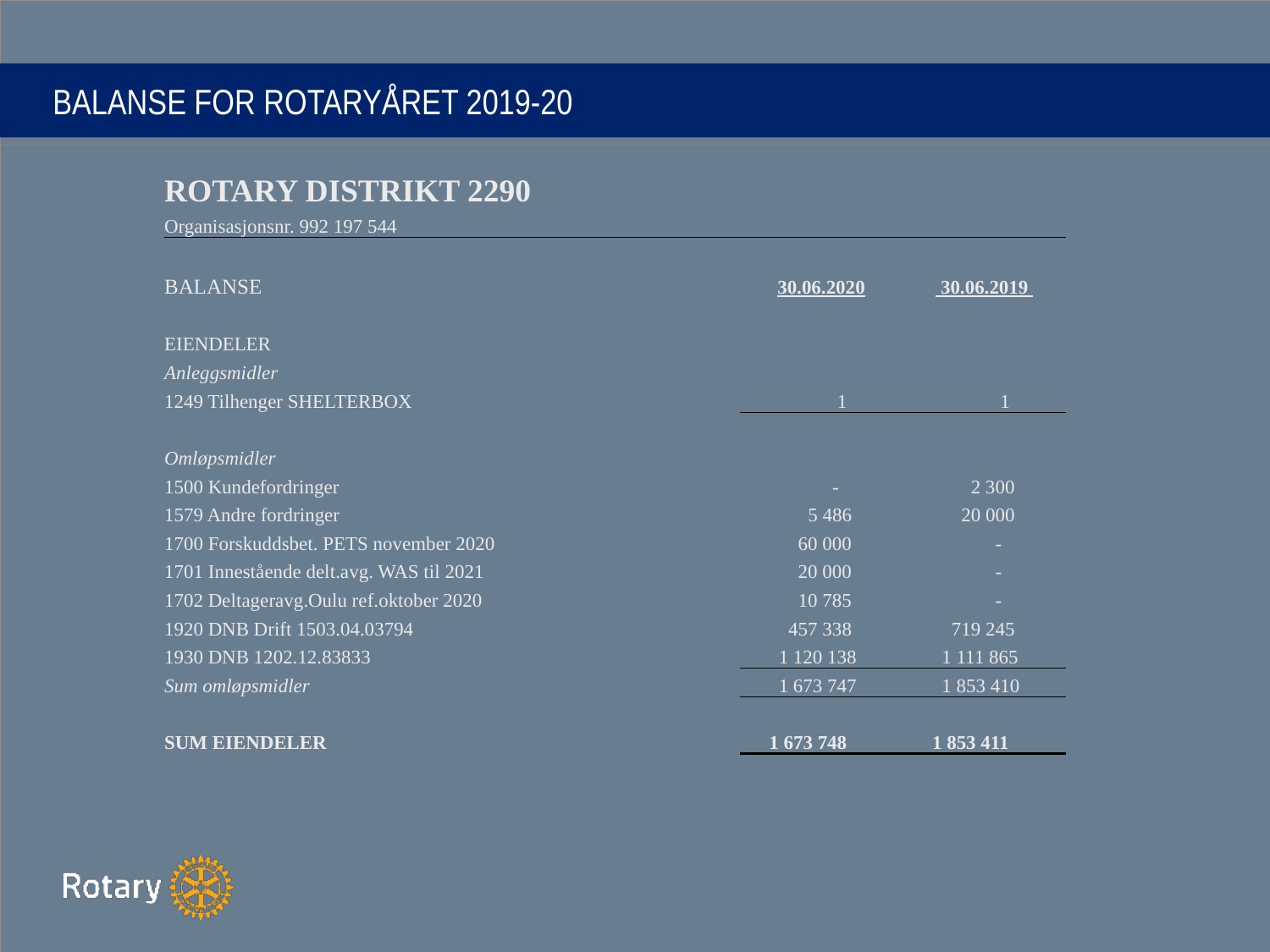

# BALANSE FOR ROTARYÅRET 2019-20
| ROTARY DISTRIKT 2290 |  |  |  |
| --- | --- | --- | --- |
| Organisasjonsnr. 992 197 544 |  |  |  |
|  |  |  |  |
| BALANSE |  | 30.06.2020 | 30.06.2019 |
|  |  |  |  |
| EIENDELER |  |  |  |
| Anleggsmidler |  |  |  |
| 1249 Tilhenger SHELTERBOX |  | 1 | 1 |
|  |  |  |  |
| Omløpsmidler |  |  |  |
| 1500 Kundefordringer |  | - | 2 300 |
| 1579 Andre fordringer |  | 5 486 | 20 000 |
| 1700 Forskuddsbet. PETS november 2020 |  | 60 000 | - |
| 1701 Innestående delt.avg. WAS til 2021 |  | 20 000 | - |
| 1702 Deltageravg.Oulu ref.oktober 2020 |  | 10 785 | - |
| 1920 DNB Drift 1503.04.03794 |  | 457 338 | 719 245 |
| 1930 DNB 1202.12.83833 |  | 1 120 138 | 1 111 865 |
| Sum omløpsmidler |  | 1 673 747 | 1 853 410 |
|  |  |  |  |
| SUM EIENDELER |  | 1 673 748 | 1 853 411 |